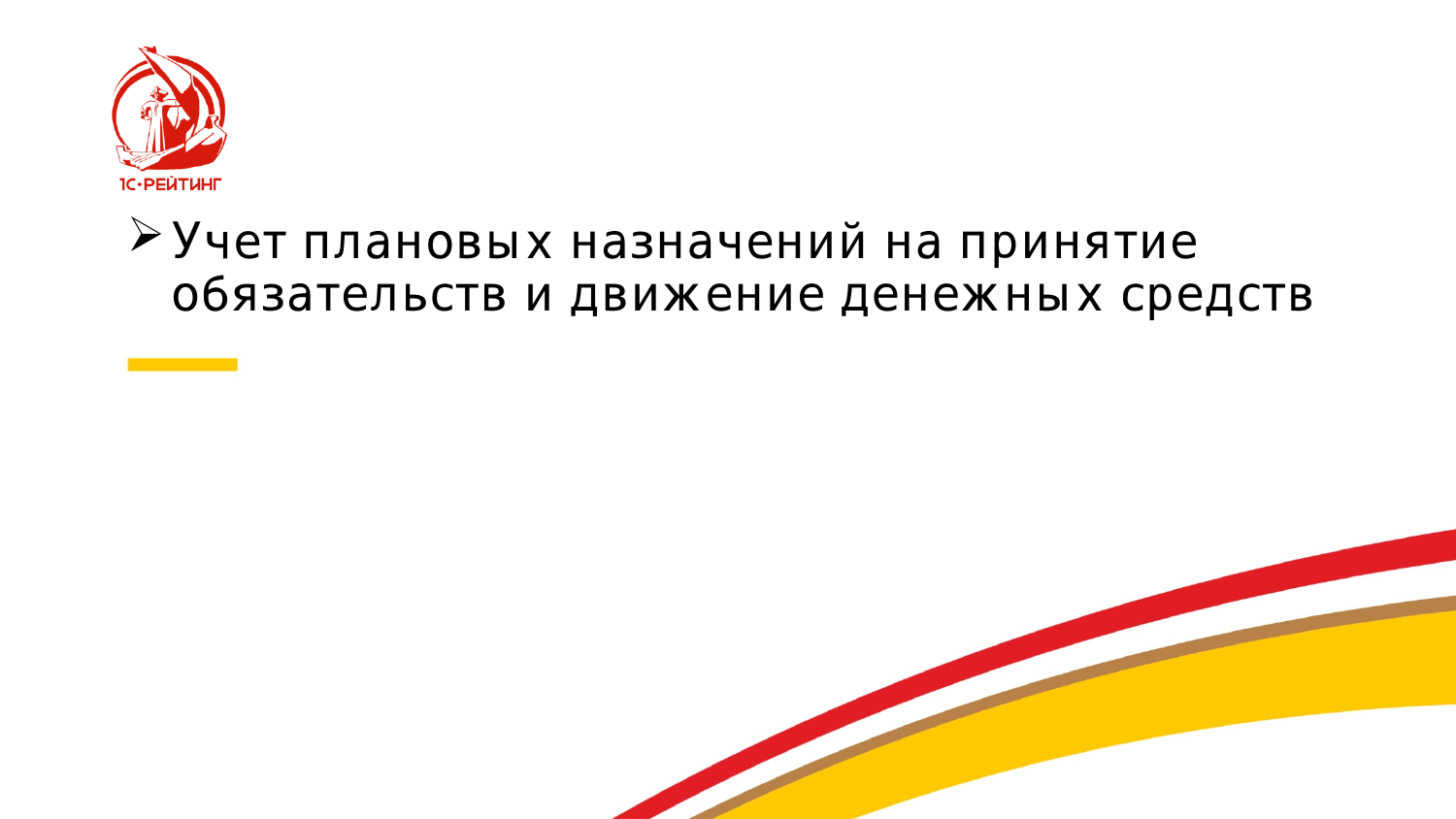

# Учет плановых назначений на принятие обязательств и движение денежных средств